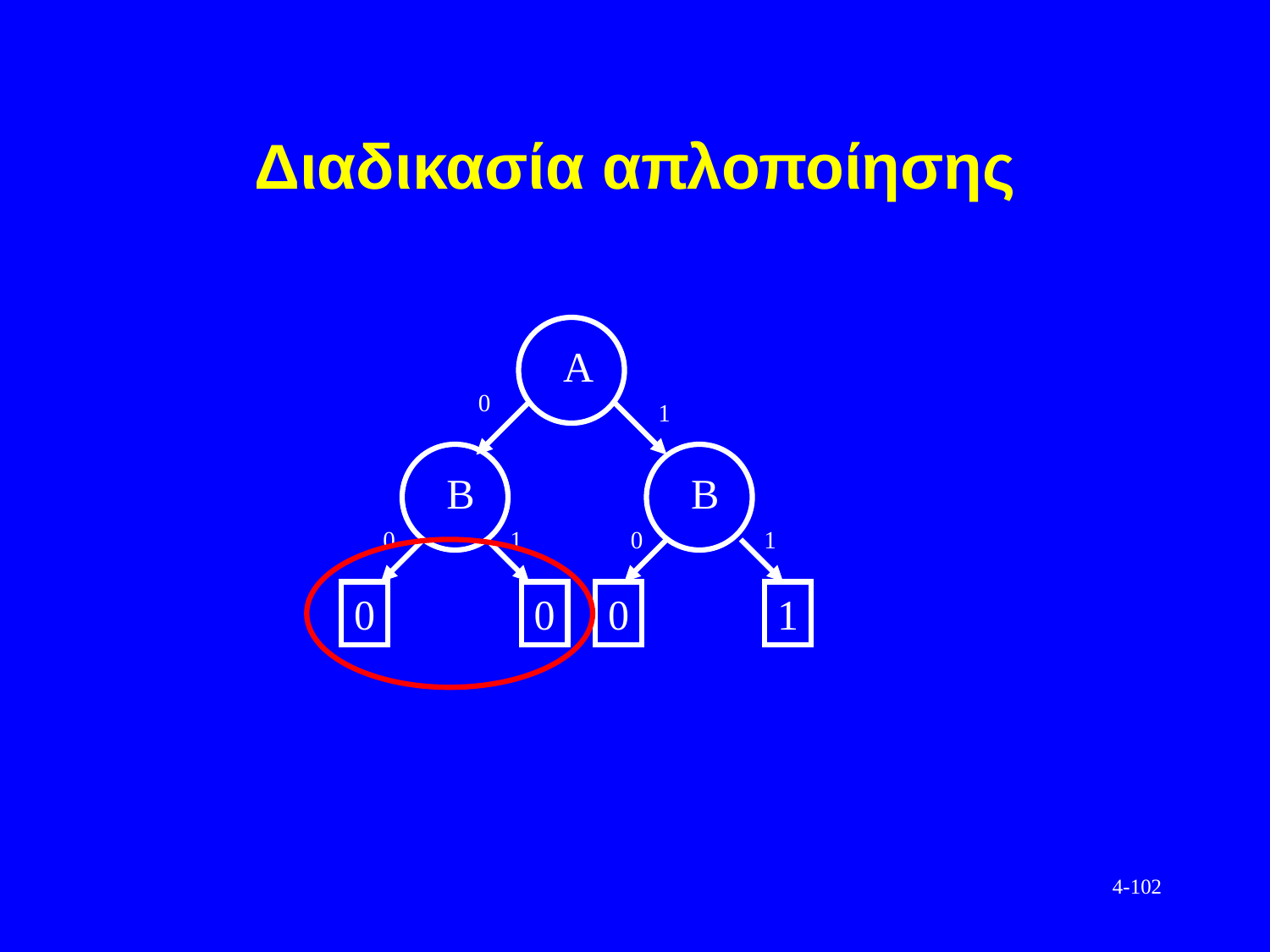

# Διαδικασία απλοποίησης

A
0
1

B

B
0
1
0
1

0
0
0
1